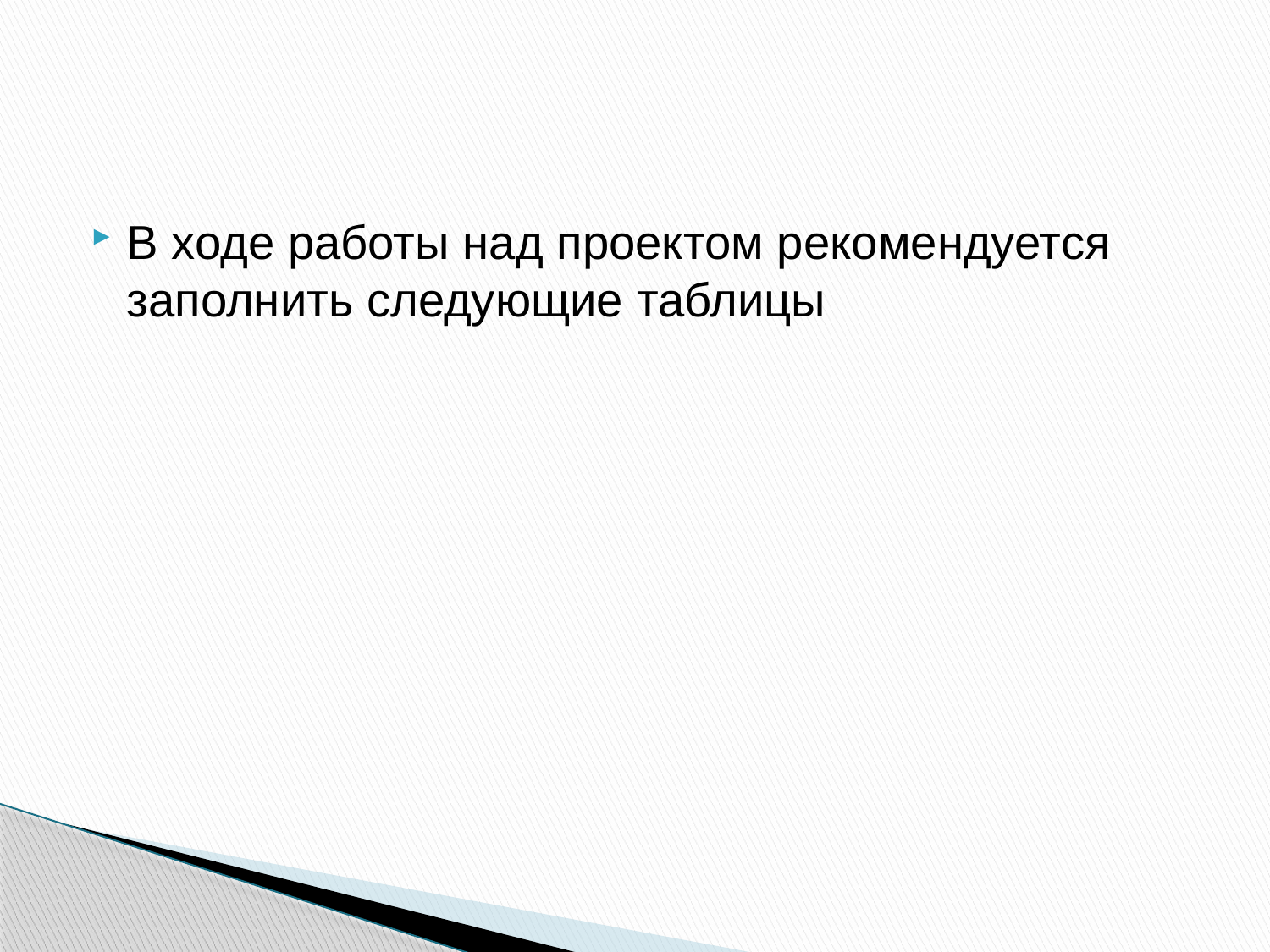

#
В ходе работы над проектом рекомендуется заполнить следующие таблицы